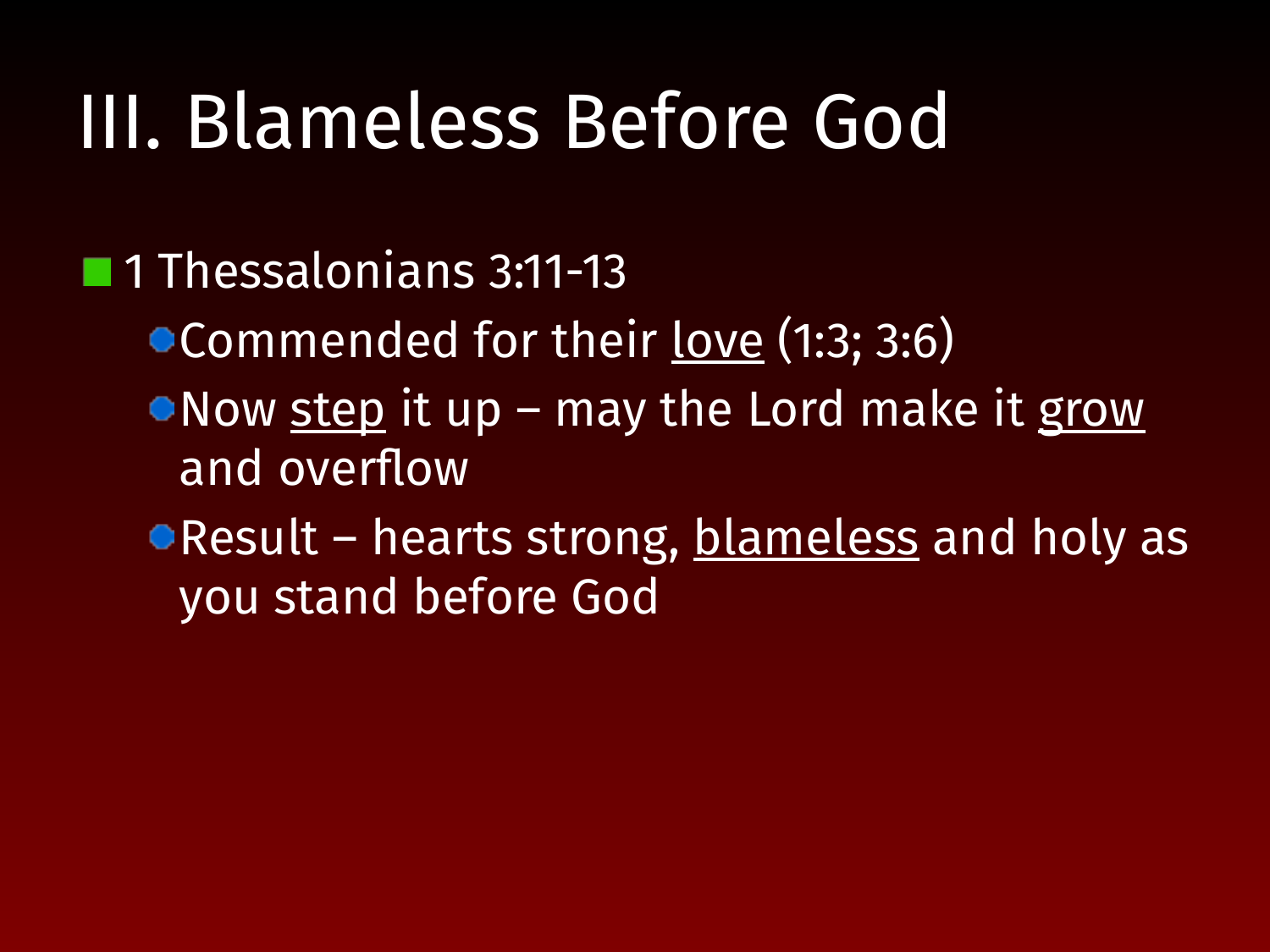

# III. Blameless Before God
1 Thessalonians 3:11-13
Commended for their love (1:3; 3:6)
Now step it up – may the Lord make it grow and overflow
Result – hearts strong, blameless and holy as you stand before God